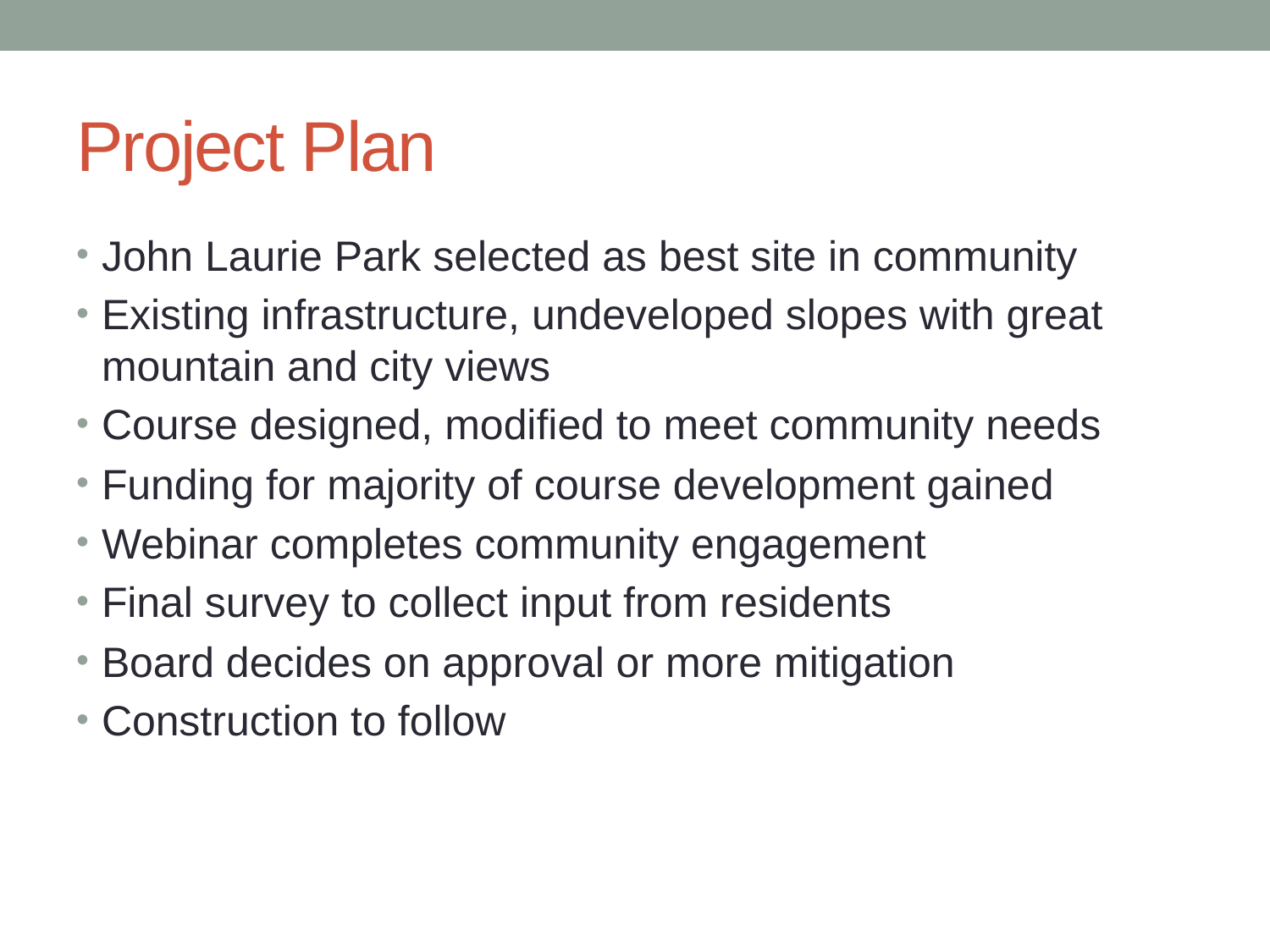

# Project Plan
John Laurie Park selected as best site in community
Existing infrastructure, undeveloped slopes with great mountain and city views
Course designed, modified to meet community needs
Funding for majority of course development gained
Webinar completes community engagement
Final survey to collect input from residents
Board decides on approval or more mitigation
Construction to follow